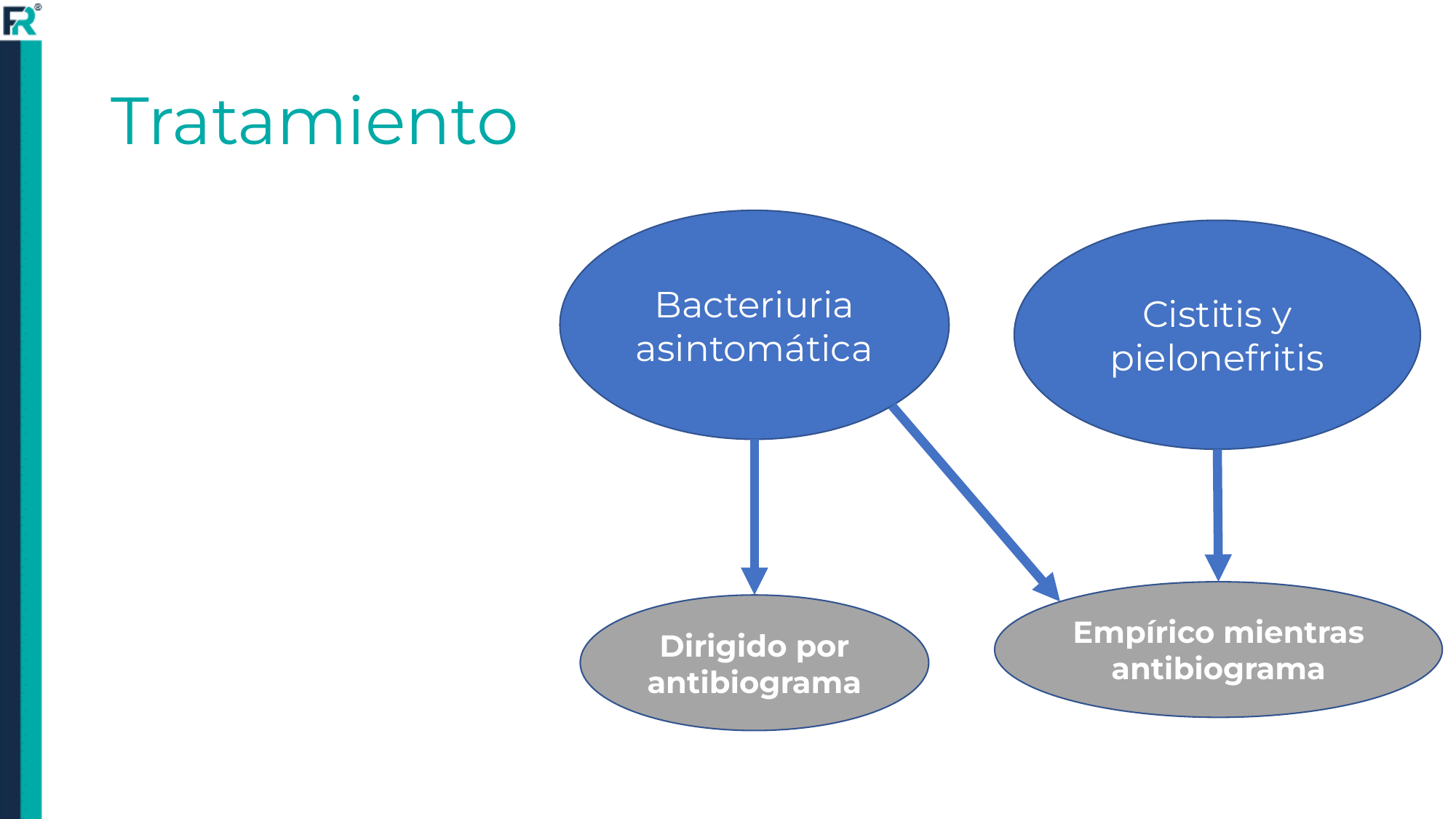

# Tratamiento
Bacteriuria asintomática
Cistitis y pielonefritis
Empírico mientras antibiograma
Dirigido por antibiograma